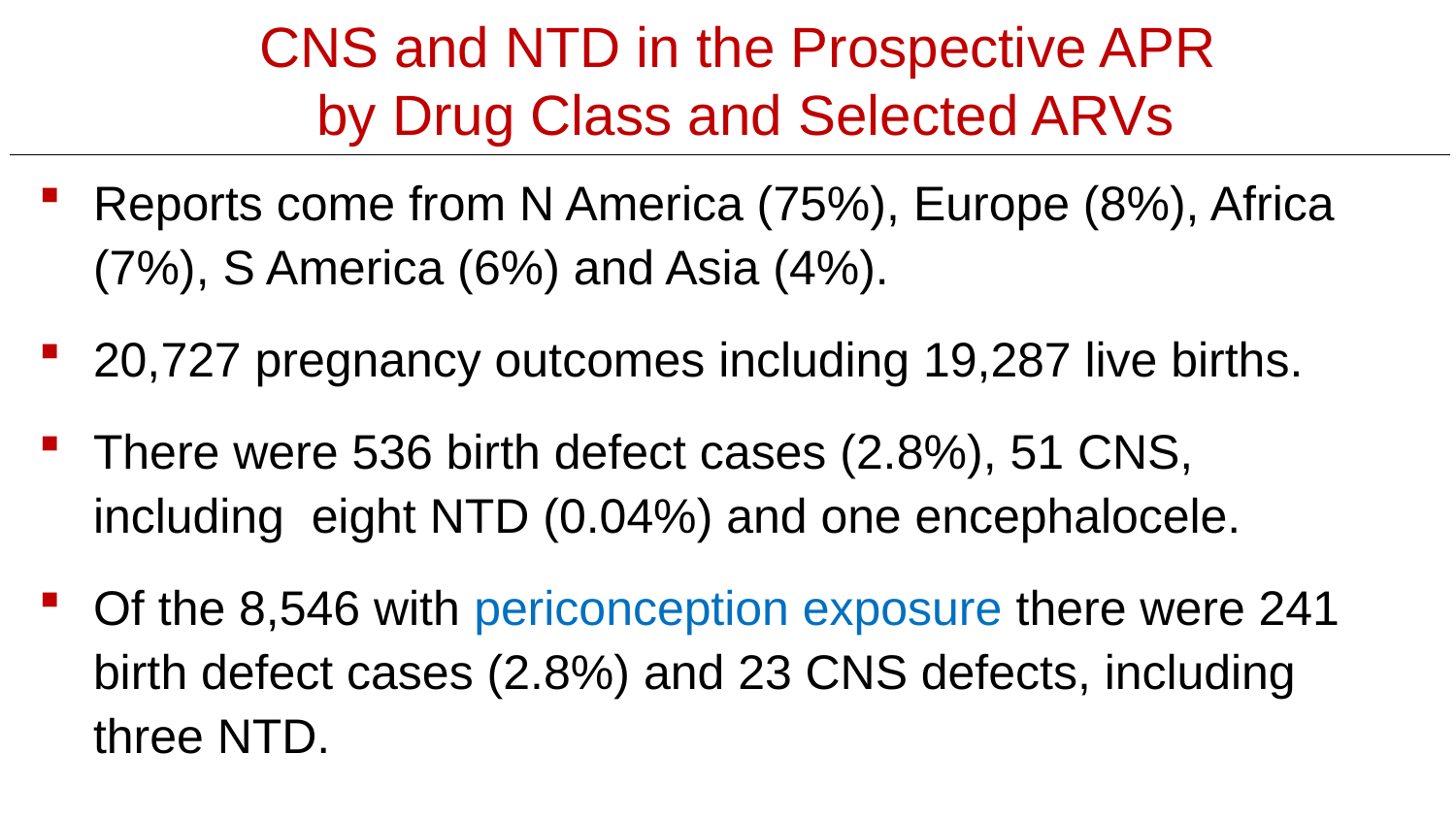

# CNS and NTD in the Prospective APR by Drug Class and Selected ARVs
Reports come from N America (75%), Europe (8%), Africa (7%), S America (6%) and Asia (4%).
20,727 pregnancy outcomes including 19,287 live births.
There were 536 birth defect cases (2.8%), 51 CNS,             including  eight NTD (0.04%) and one encephalocele.
Of the 8,546 with periconception exposure there were 241  birth defect cases (2.8%) and 23 CNS defects, including        three NTD.